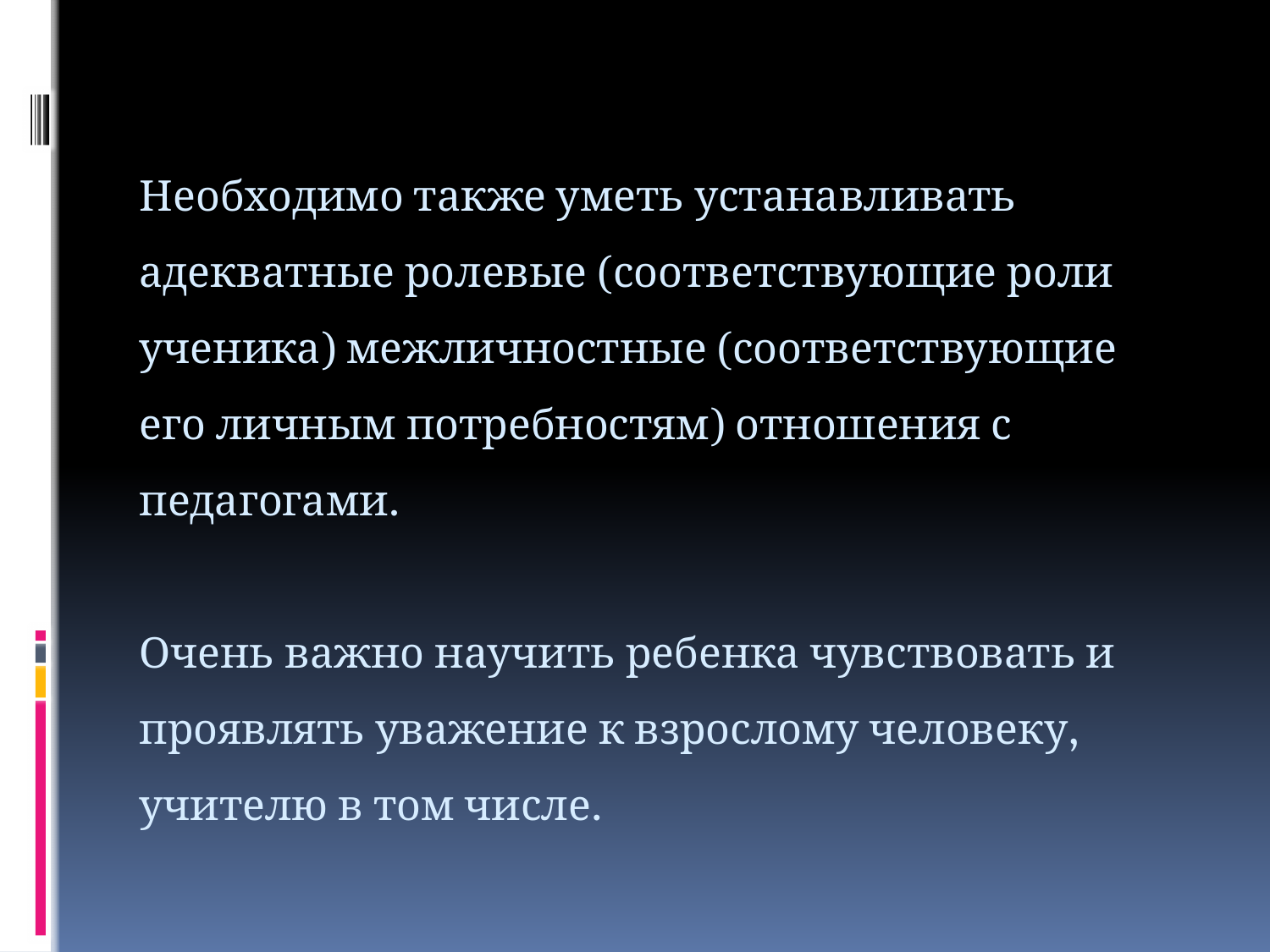

# Необходимо также уметь устанавливать адекватные ролевые (соответствующие роли ученика) межличностные (соответствующие его личным потребностям) отношения с педагогами. Очень важно научить ребенка чувствовать и  проявлять уважение к взрослому человеку,   учителю в том числе.